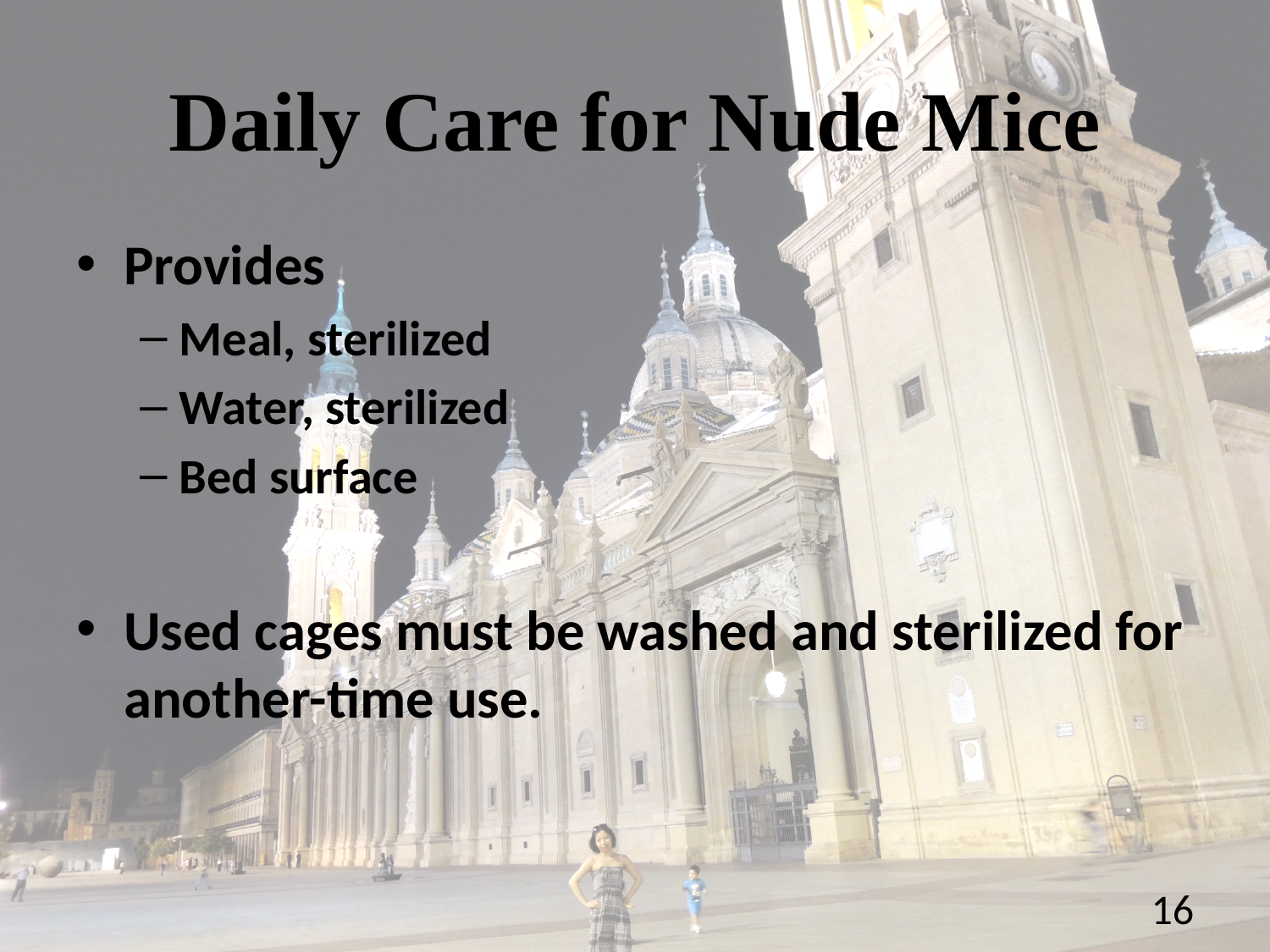

# Daily Care for Nude Mice
Provides
Meal, sterilized
Water, sterilized
Bed surface

Used cages must be washed and sterilized for another-time use.
16